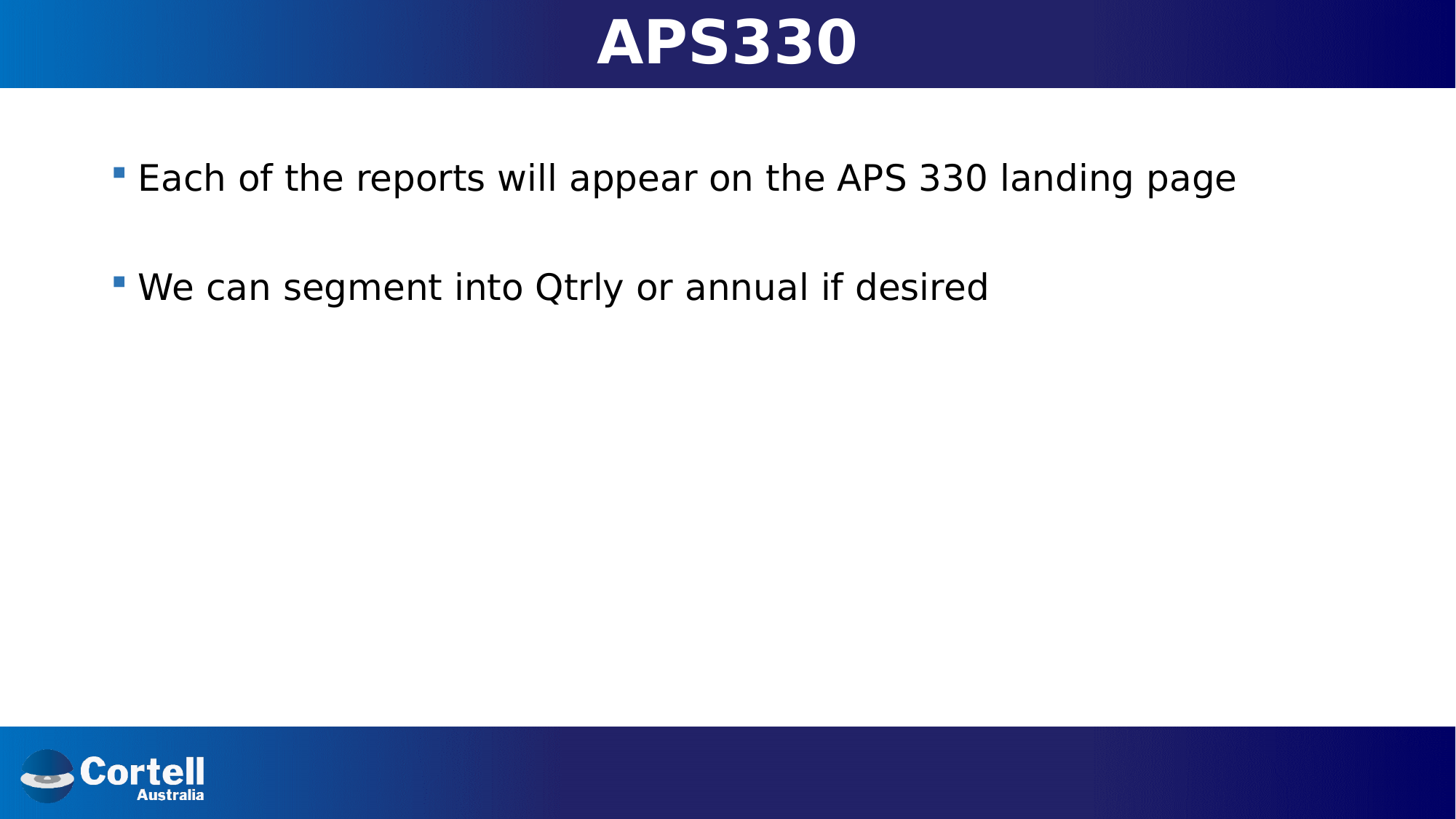

# APS330
Each of the reports will appear on the APS 330 landing page

We can segment into Qtrly or annual if desired